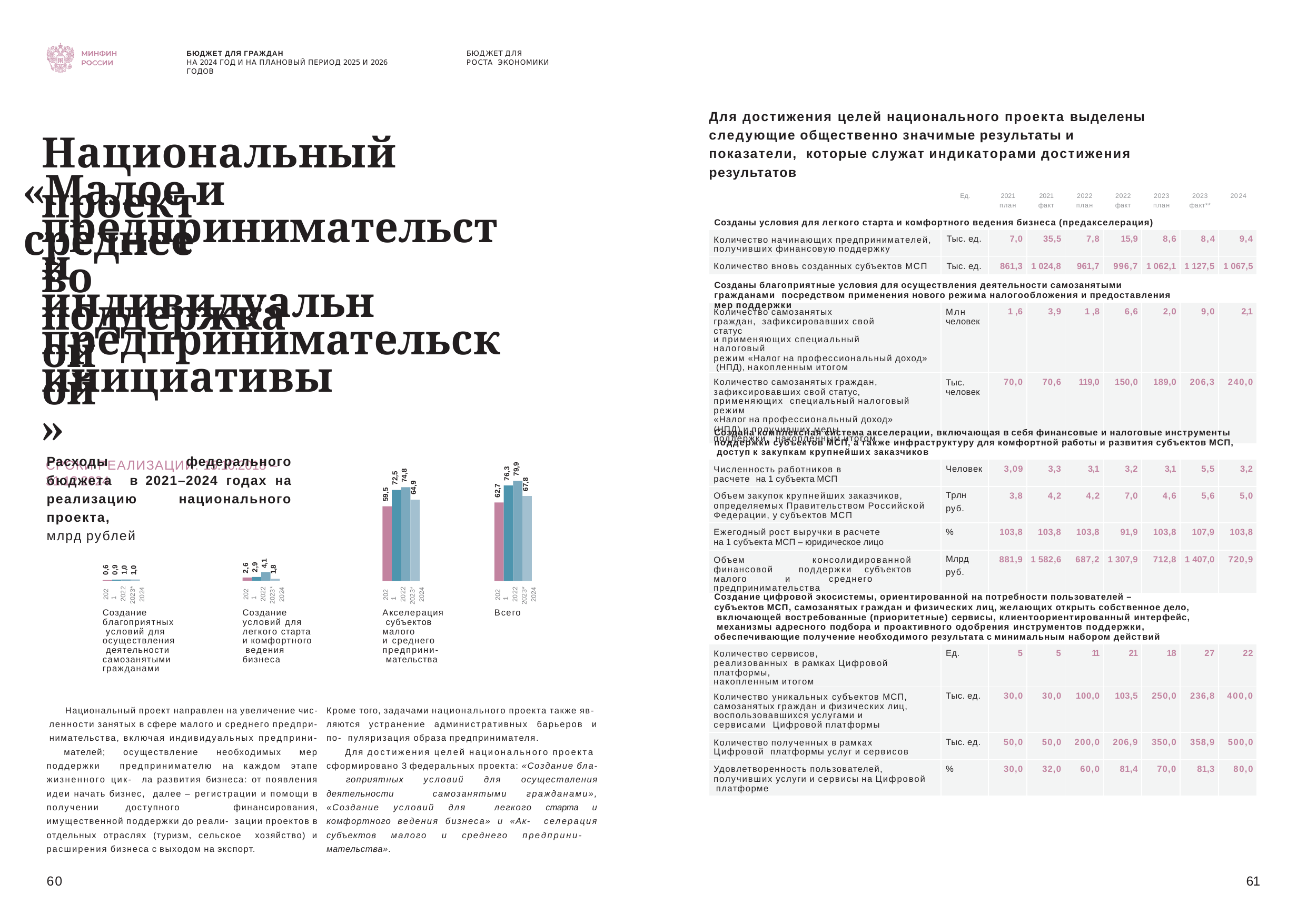

БЮДЖЕТ ДЛЯ ГРАЖДАН
НА 2024 ГОД И НА ПЛАНОВЫЙ ПЕРИОД 2025 И 2026 ГОДОВ
БЮДЖЕТ ДЛЯ РОСТА  ЭКОНОМИКИ

Для достижения целей национального проекта выделены  следующие общественно значимые результаты и показатели,  которые служат индикаторами достижения результатов
Национальный проект
«Малое и среднее
2021
план
2021
факт
2022
план
2022
факт
2023
план
2023
факт**
Ед.
2024
предпринимательство
Созданы условия для легкого старта и комфортного ведения бизнеса (предакселерация)
| Количество начинающих предпринимателей, получивших финансовую поддержку | Тыс. ед. | 7,0 | 35,5 | 7,8 | 15,9 | 8,6 | 8,4 | 9,4 |
| --- | --- | --- | --- | --- | --- | --- | --- | --- |
| Количество вновь созданных субъектов МСП | Тыс. ед. | 861,3 | 1 024,8 | 961,7 | 996,7 | 1 062,1 | 1 127,5 | 1 067,5 |
и поддержка
индивидуальной
Созданы благоприятные условия для осуществления деятельности самозанятыми гражданами  посредством применения нового режима налогообложения и предоставления мер поддержки
| Количество самозанятых граждан, зафиксировавших свой статус и применяющих специальный налоговый режим «Налог на профессиональный доход» (НПД), накопленным итогом | Млн человек | 1 ,6 | 3,9 | 1 ,8 | 6,6 | 2,0 | 9,0 | 2,1 |
| --- | --- | --- | --- | --- | --- | --- | --- | --- |
| Количество самозанятых граждан, зафиксировавших свой статус, применяющих специальный налоговый режим «Налог на профессиональный доход» (НПД) и получивших меры поддержки, накопленным итогом | Тыс. человек | 70,0 | 70,6 | 119,0 | 150,0 | 189,0 | 206,3 | 240,0 |
предпринимательской
инициативы»
СРОКИ РЕАЛИЗАЦИИ: 15.10.2018 – 31.12.2024
Создана комплексная система акселерации, включающая в себя финансовые и налоговые инструменты  поддержки субъектов МСП, а также инфраструктуру для комфортной работы и развития субъектов МСП,  доступ к закупкам крупнейших заказчиков
Расходы федерального бюджета  в 2021–2024 годах на реализацию  национального проекта,
млрд рублей
| Численность работников в расчете на 1 субъекта МСП | Человек | 3,09 | 3,3 | 3,1 | 3,2 | 3,1 | 5,5 | 3,2 |
| --- | --- | --- | --- | --- | --- | --- | --- | --- |
| Объем закупок крупнейших заказчиков, определяемых Правительством Российской Федерации, у субъектов МСП | Трлн руб. | 3,8 | 4,2 | 4,2 | 7,0 | 4,6 | 5,6 | 5,0 |
| Ежегодный рост выручки в расчете на 1 субъекта МСП – юридическое лицо | % | 103,8 | 103,8 | 103,8 | 91,9 | 103,8 | 107,9 | 103,8 |
| Объем консолидированной финансовой поддержки субъектов малого и среднего предпринимательства | Млрд руб. | 881,9 | 1 582,6 | 687,2 | 1 307,9 | 712,8 | 1 407,0 | 720,9 |
79,9
76,3
74,8
72,5
67,8
64,9

62,7
59,5

2,6
2,9
4,1
1,8
0,6
0,9
1,0
1,0

2021
2022
2023*
2024
2021
2022
2023*
2024
2021
2022
2023*
2024
2021
2022
2023*
2024
Создание цифровой экосистемы, ориентированной на потребности пользователей –
субъектов МСП, самозанятых граждан и физических лиц, желающих открыть собственное дело,  включающей востребованные (приоритетные) сервисы, клиентоориентированный интерфейс,  механизмы адресного подбора и проактивного одобрения инструментов поддержки,  обеспечивающие получение необходимого результата с минимальным набором действий
Создание  благоприятных  условий для  осуществления  деятельности  самозанятыми  гражданами
Создание  условий для  легкого старта  и комфортного  ведения  бизнеса
Акселерация  субъектов  малого
и среднего  предприни-  мательства
Всего
| Количество сервисов, реализованных в рамках Цифровой платформы, накопленным итогом | Ед. | 5 | 5 | 11 | 21 | 18 | 27 | 22 |
| --- | --- | --- | --- | --- | --- | --- | --- | --- |
| Количество уникальных субъектов МСП, самозанятых граждан и физических лиц, воспользовавшихся услугами и сервисами Цифровой платформы | Тыс. ед. | 30,0 | 30,0 | 100,0 | 103,5 | 250,0 | 236,8 | 400,0 |
| Количество полученных в рамках Цифровой платформы услуг и сервисов | Тыс. ед. | 50,0 | 50,0 | 200,0 | 206,9 | 350,0 | 358,9 | 500,0 |
| Удовлетворенность пользователей, получивших услуги и сервисы на Цифровой платформе | % | 30,0 | 32,0 | 60,0 | 81,4 | 70,0 | 81,3 | 80,0 |
Национальный проект направлен на увеличение чис-  ленности занятых в сфере малого и среднего предпри-  нимательства, включая индивидуальных предприни-  мателей; осуществление необходимых мер поддержки  предпринимателю на каждом этапе жизненного цик-  ла развития бизнеса: от появления идеи начать бизнес,  далее – регистрации и помощи в получении доступного  финансирования, имущественной поддержки до реали-  зации проектов в отдельных отраслях (туризм, сельское  хозяйство) и расширения бизнеса с выходом на экспорт.
Кроме того, задачами национального проекта также яв-  ляются устранение административных барьеров и по-  пуляризация образа предпринимателя.
Для достижения целей национального проекта  сформировано 3 федеральных проекта: «Создание бла-  гоприятных условий для осуществления деятельности  самозанятыми гражданами», «Создание условий для  легкого старта и комфортного ведения бизнеса» и «Ак-  селерация субъектов малого и среднего предприни-  мательства».
60
61